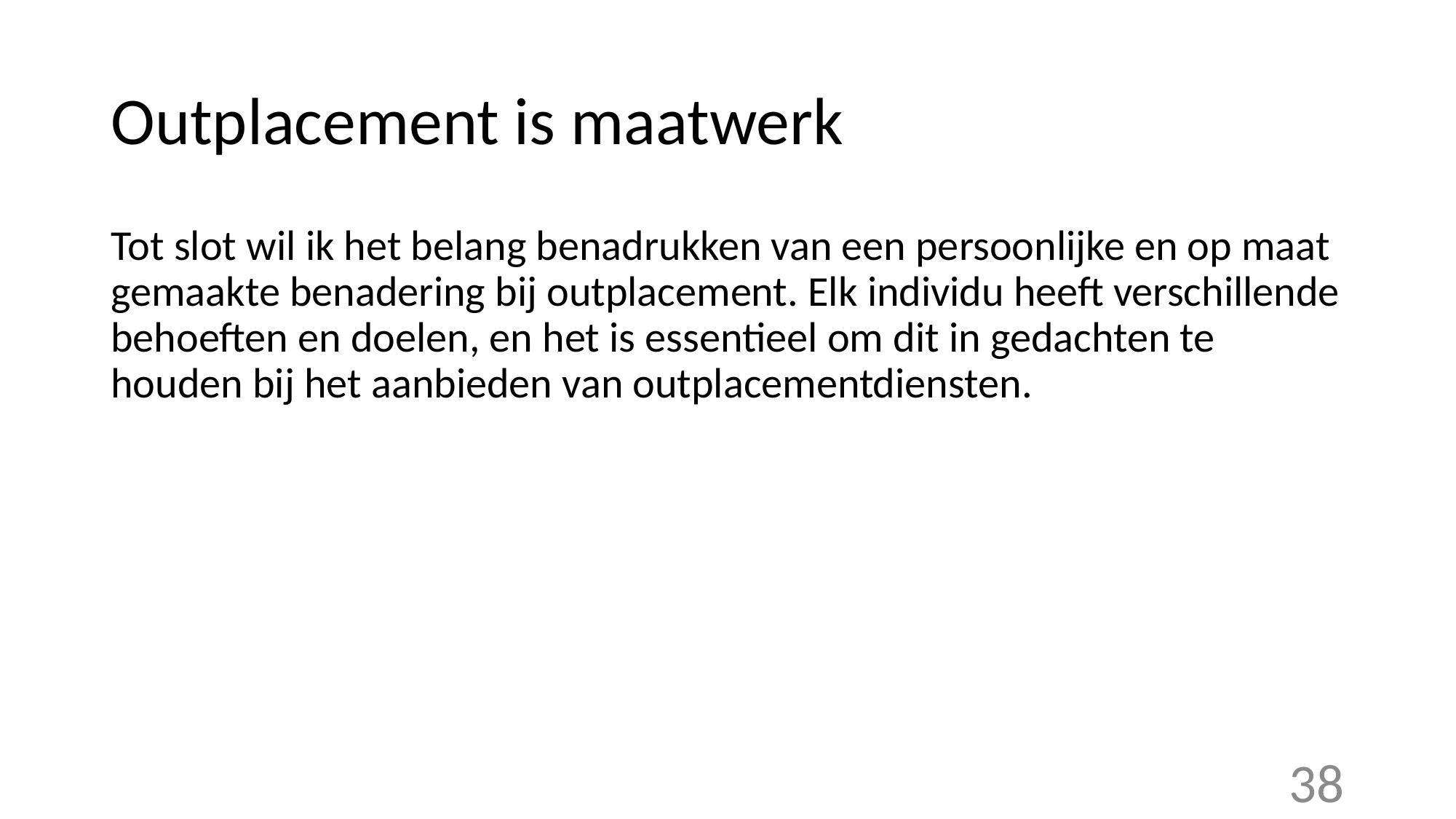

# Outplacement is maatwerk
Tot slot wil ik het belang benadrukken van een persoonlijke en op maat gemaakte benadering bij outplacement. Elk individu heeft verschillende behoeften en doelen, en het is essentieel om dit in gedachten te houden bij het aanbieden van outplacementdiensten.

38